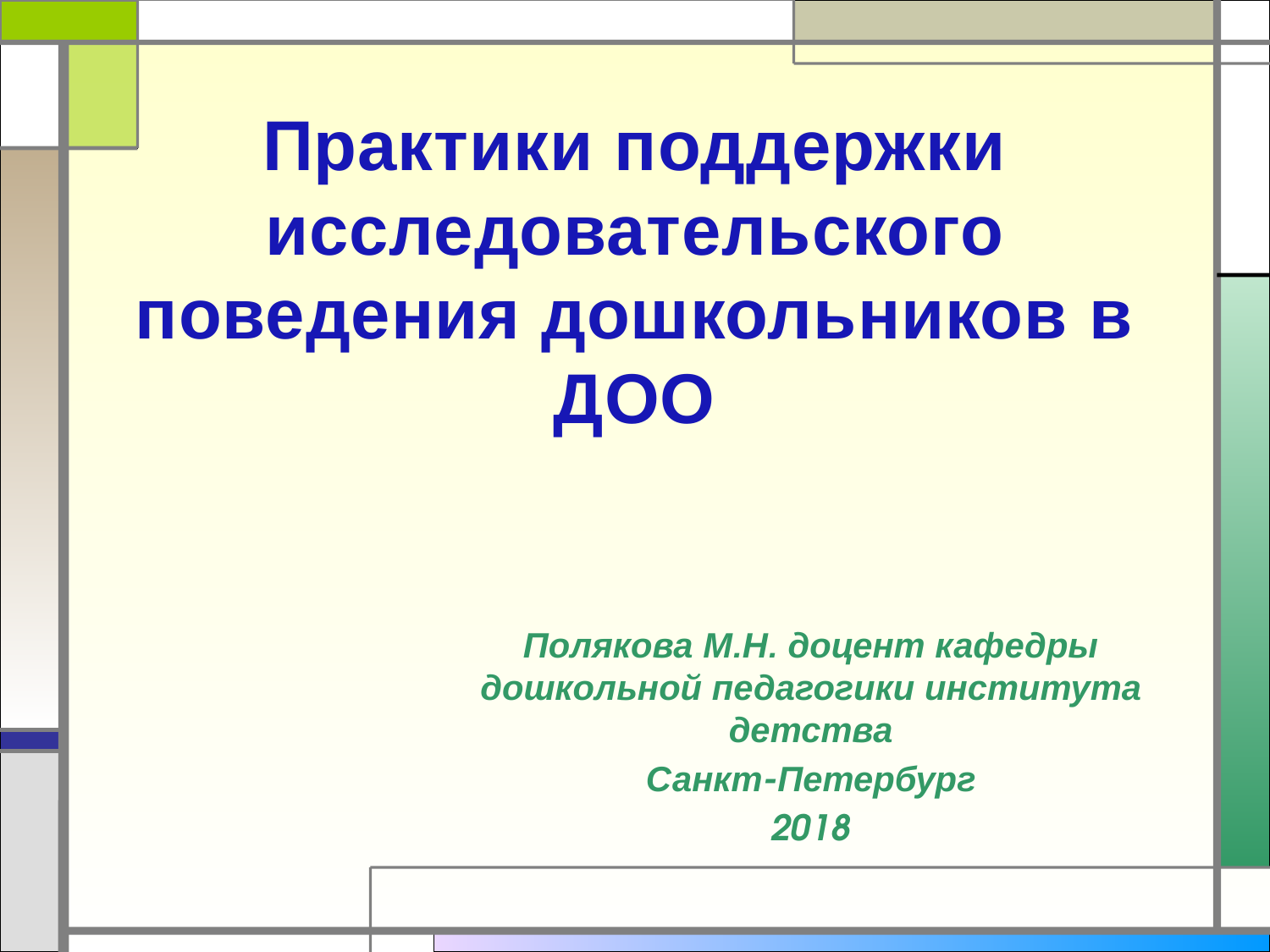

# Практики поддержки исследовательского поведения дошкольников в ДОО
Полякова М.Н. доцент кафедры дошкольной педагогики института детства
Санкт-Петербург
2018